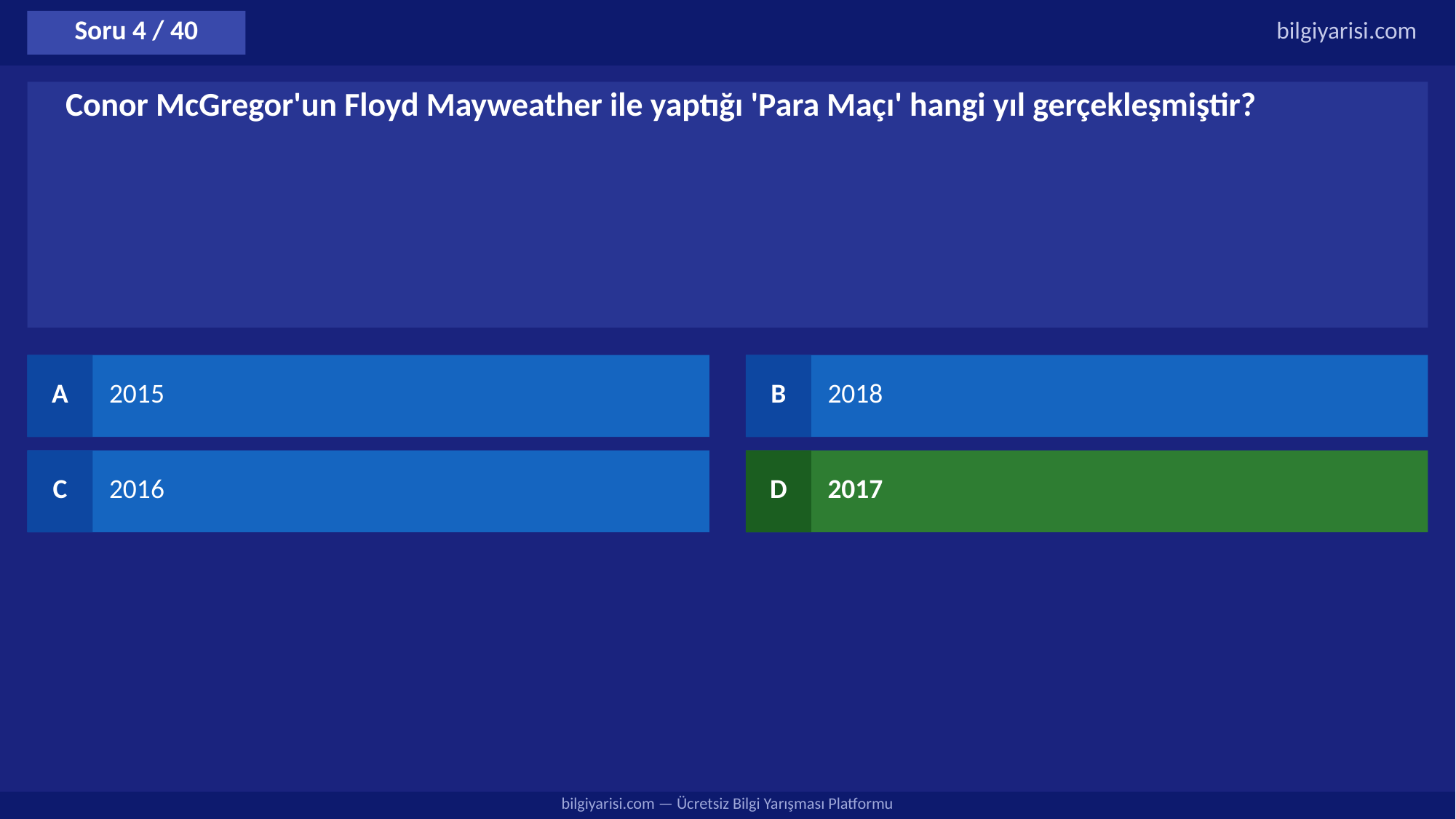

Soru 4 / 40
bilgiyarisi.com

Conor McGregor'un Floyd Mayweather ile yaptığı 'Para Maçı' hangi yıl gerçekleşmiştir?

A
2015

B
2018

C
2016

D
2017
bilgiyarisi.com — Ücretsiz Bilgi Yarışması Platformu